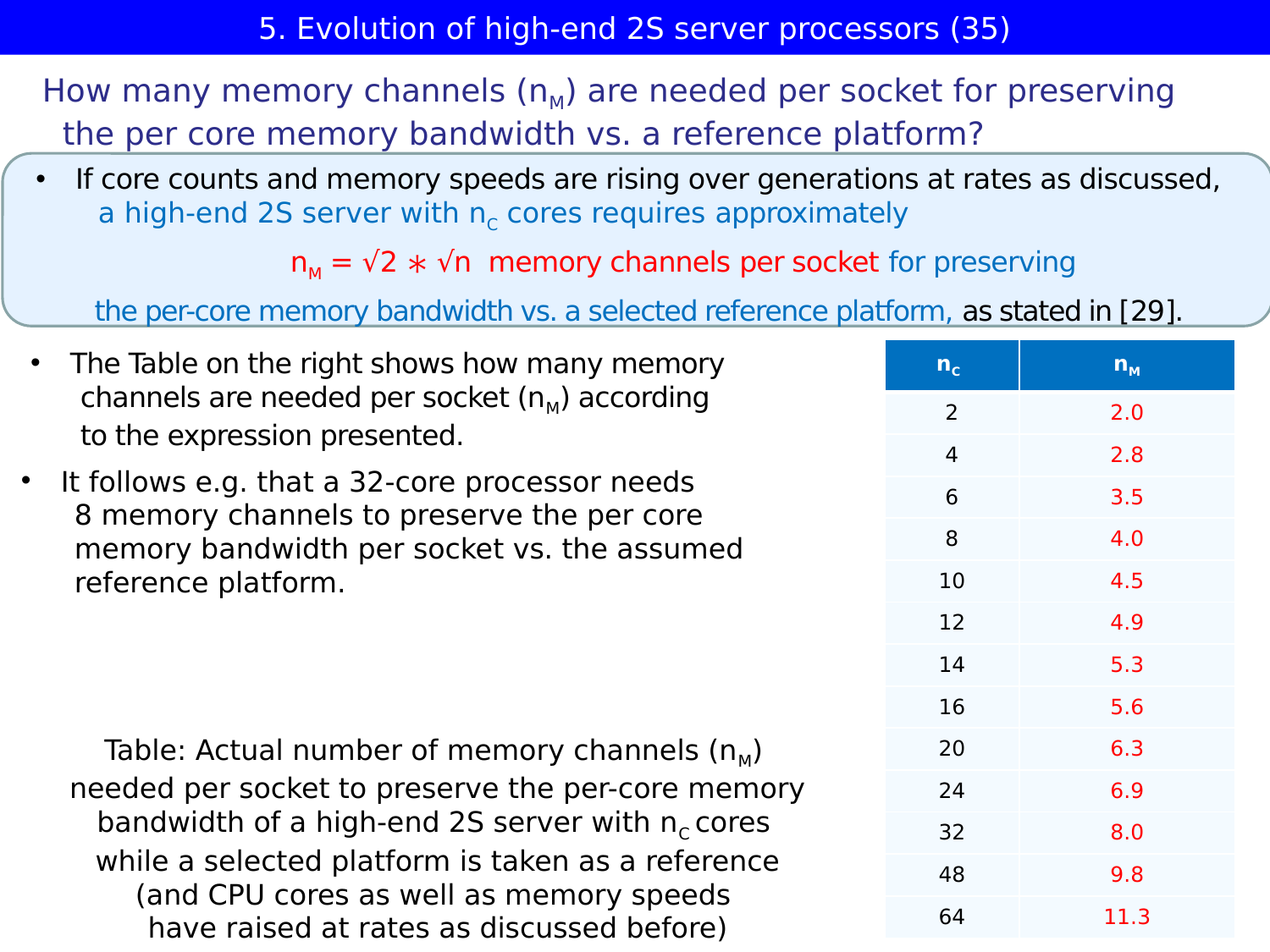

# 5. Evolution of high-end 2S server processors (35)
How many memory channels (nM) are needed per socket for preserving
  the per core memory bandwidth vs. a reference platform?

If core counts and memory speeds are rising over generations at rates as discussed,
       a high-end 2S server with nC cores requires approximately
                               nM = √2 ∗ √n  memory channels per socket for preserving
       the per-core memory bandwidth vs. a selected reference platform, as stated in [29].
The Table on the right shows how many memory
      channels are needed per socket (nM) according
      to the expression presented.
| nC | nM |
| --- | --- |
| 2 | 2.0 |
| 4 | 2.8 |
| 6 | 3.5 |
| 8 | 4.0 |
| 10 | 4.5 |
| 12 | 4.9 |
| 14 | 5.3 |
| 16 | 5.6 |
| 20 | 6.3 |
| 24 | 6.9 |
| 32 | 8.0 |
| 48 | 9.8 |
| 64 | 11.3 |
It follows e.g. that a 32-core processor needs
      8 memory channels to preserve the per core
      memory bandwidth per socket vs. the assumed
      reference platform.
Table: Actual number of memory channels (nM)
needed per socket to preserve the per-core memory bandwidth of a high-end 2S server with nC cores
while a selected platform is taken as a reference
(and CPU cores as well as memory speeds
have raised at rates as discussed before)